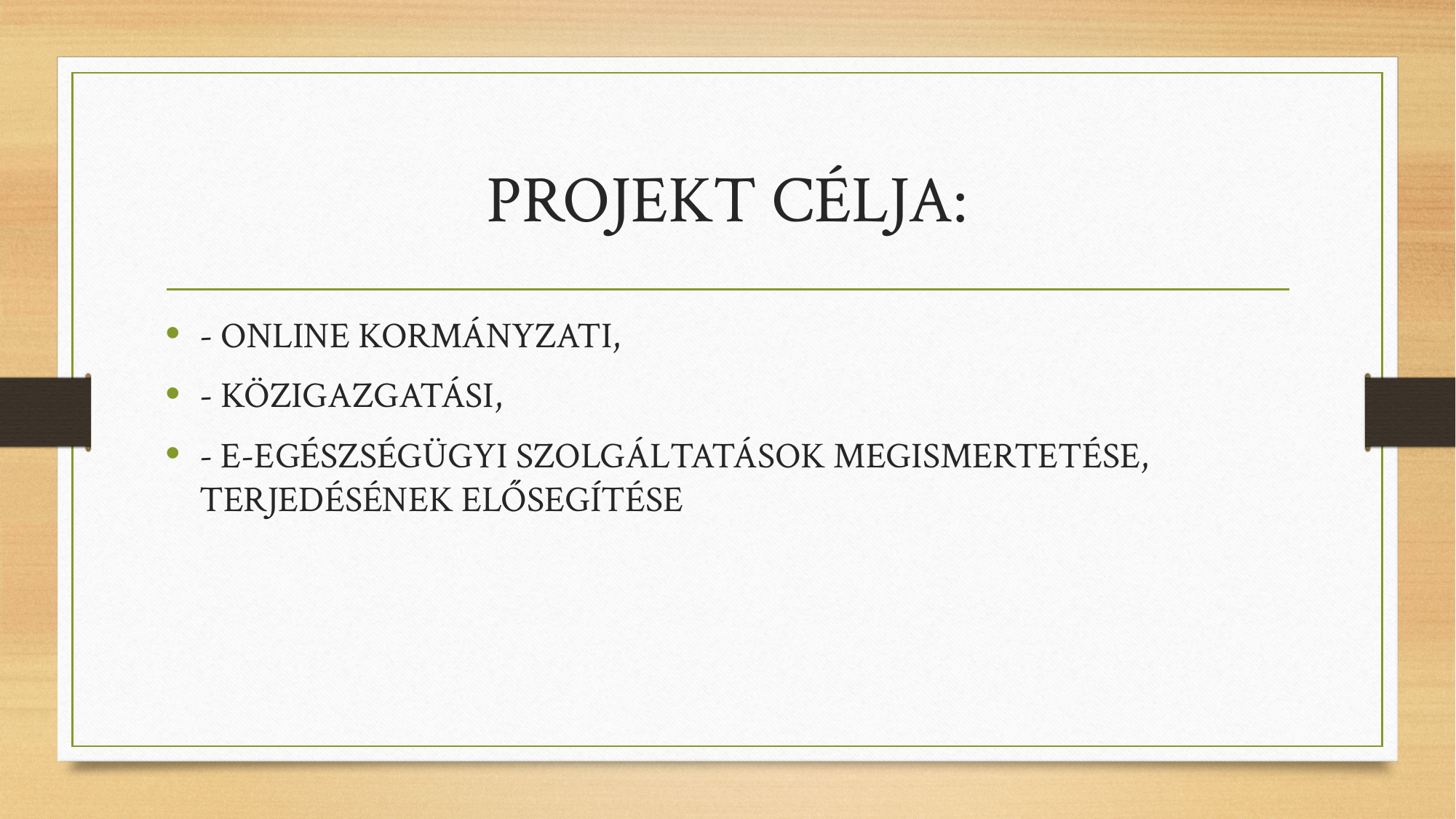

# PROJEKT CÉLJA:
- ONLINE KORMÁNYZATI,
- KÖZIGAZGATÁSI,
- E-EGÉSZSÉGÜGYI SZOLGÁLTATÁSOK MEGISMERTETÉSE, TERJEDÉSÉNEK ELŐSEGÍTÉSE